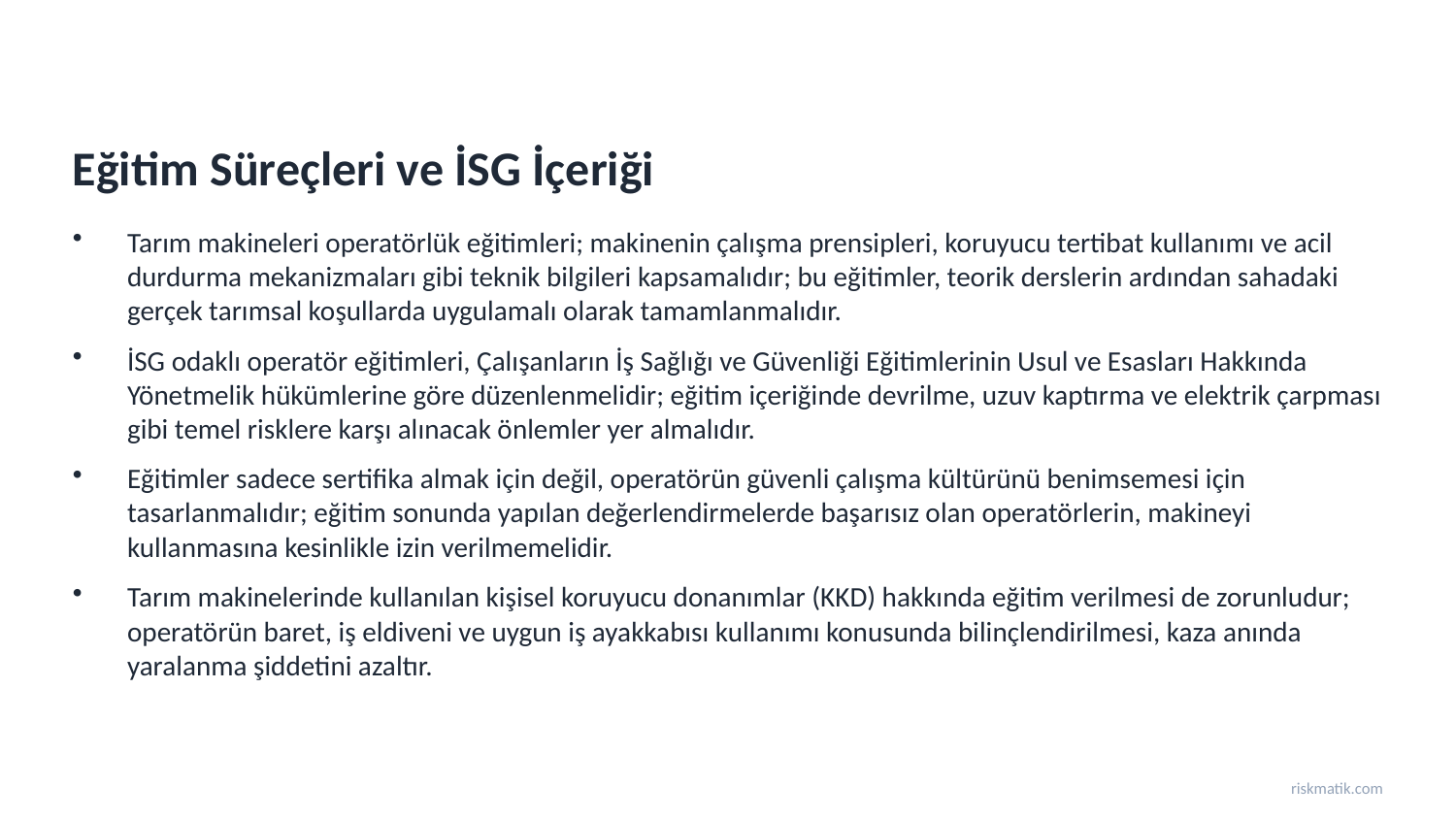

Eğitim Süreçleri ve İSG İçeriği
Tarım makineleri operatörlük eğitimleri; makinenin çalışma prensipleri, koruyucu tertibat kullanımı ve acil durdurma mekanizmaları gibi teknik bilgileri kapsamalıdır; bu eğitimler, teorik derslerin ardından sahadaki gerçek tarımsal koşullarda uygulamalı olarak tamamlanmalıdır.
İSG odaklı operatör eğitimleri, Çalışanların İş Sağlığı ve Güvenliği Eğitimlerinin Usul ve Esasları Hakkında Yönetmelik hükümlerine göre düzenlenmelidir; eğitim içeriğinde devrilme, uzuv kaptırma ve elektrik çarpması gibi temel risklere karşı alınacak önlemler yer almalıdır.
Eğitimler sadece sertifika almak için değil, operatörün güvenli çalışma kültürünü benimsemesi için tasarlanmalıdır; eğitim sonunda yapılan değerlendirmelerde başarısız olan operatörlerin, makineyi kullanmasına kesinlikle izin verilmemelidir.
Tarım makinelerinde kullanılan kişisel koruyucu donanımlar (KKD) hakkında eğitim verilmesi de zorunludur; operatörün baret, iş eldiveni ve uygun iş ayakkabısı kullanımı konusunda bilinçlendirilmesi, kaza anında yaralanma şiddetini azaltır.
riskmatik.com